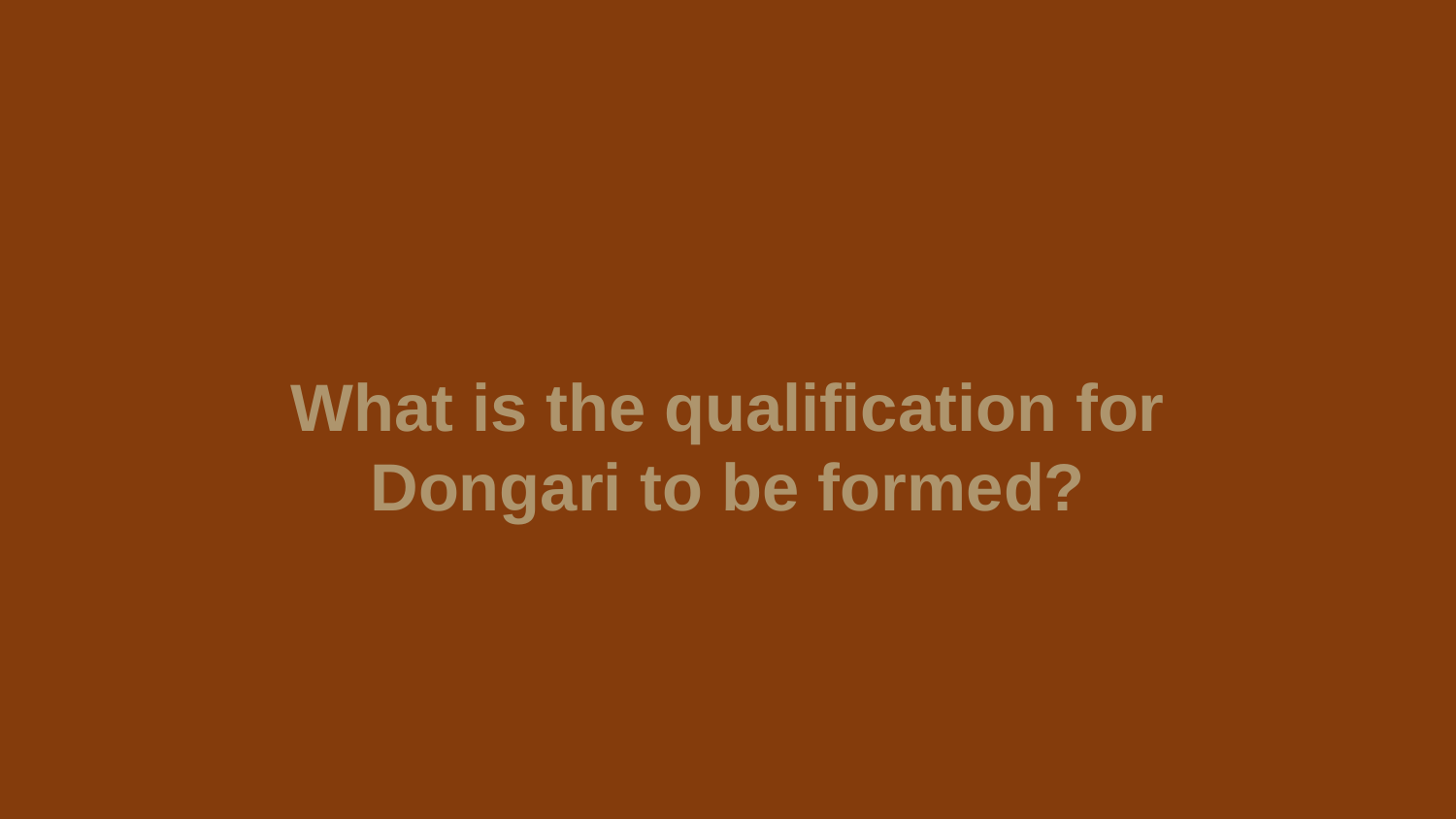

What is the qualification for Dongari to be formed?